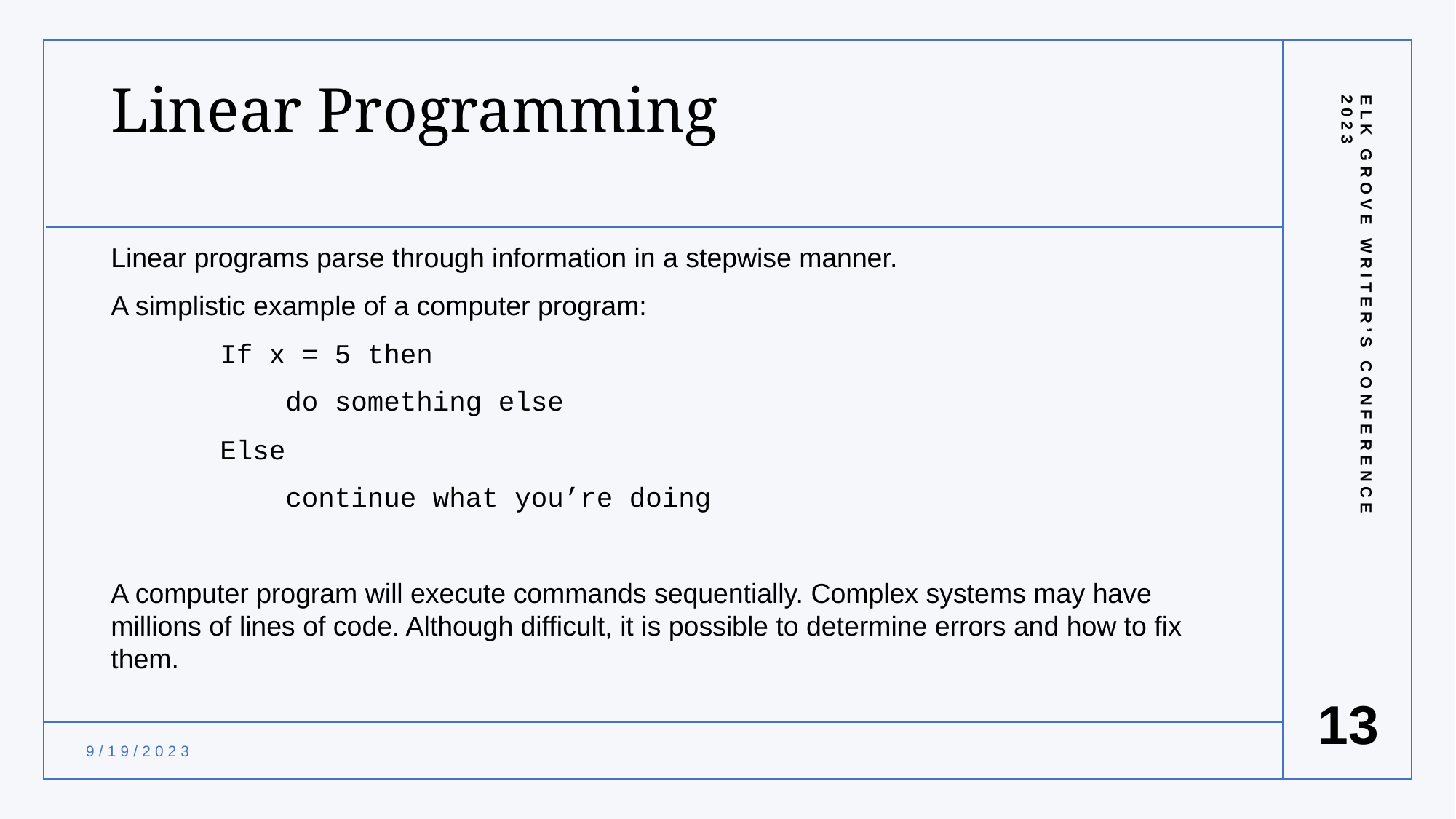

# Linear Programming
Linear programs parse through information in a stepwise manner.
A simplistic example of a computer program:
	If x = 5 then
	    do something else
	Else
	    continue what you’re doing

A computer program will execute commands sequentially. Complex systems may have millions of lines of code. Although difficult, it is possible to determine errors and how to fix them.
Elk Grove Writer’s Conference 2023

13
9/19/2023